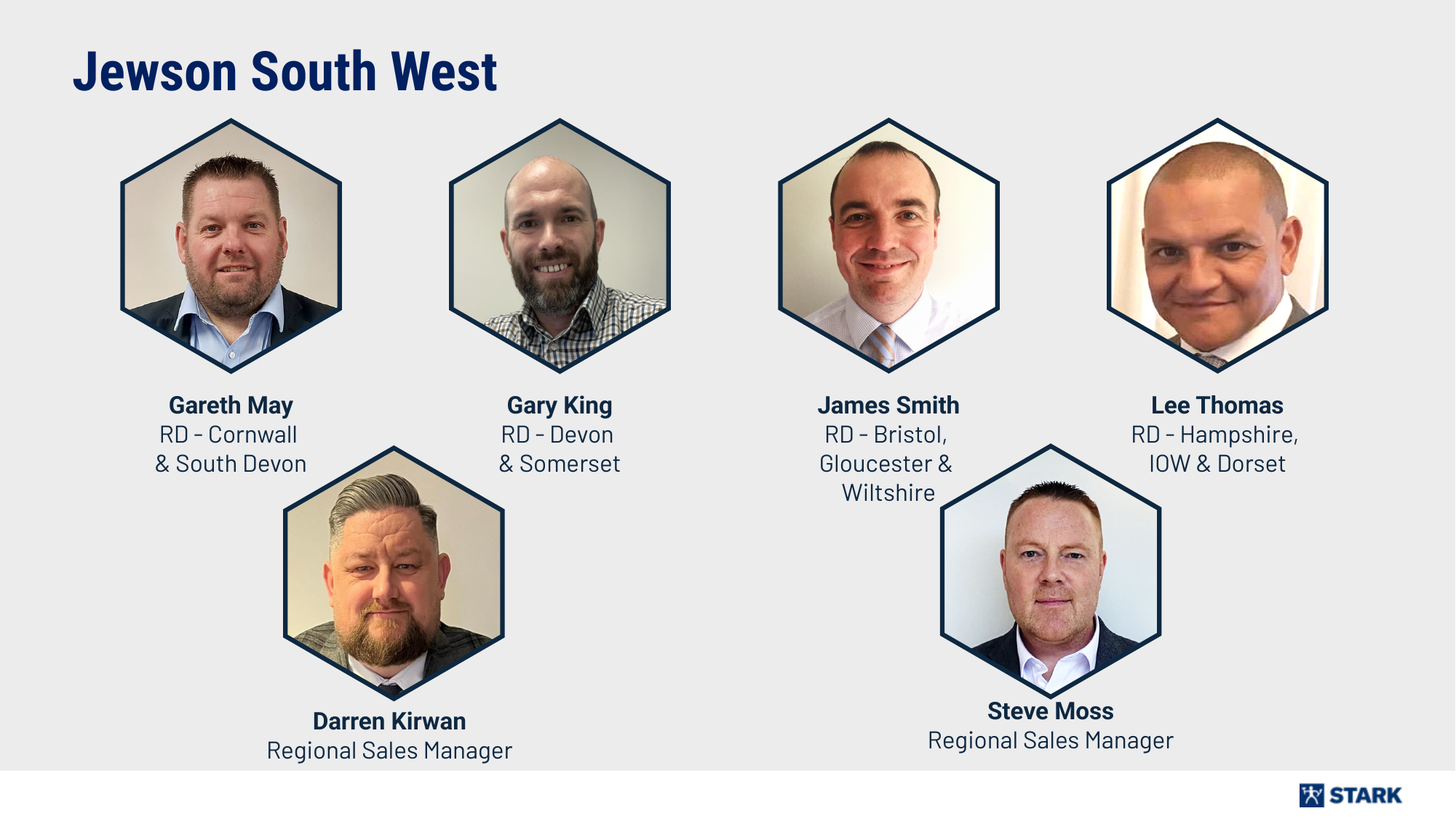

# Jewson South West

Gareth May
RD - Cornwall
& South Devon

Gary King
RD - Devon
& Somerset
James Smith
RD - Bristol,
Gloucester &
Wiltshire
Lee Thomas
RD - Hampshire,
IOW & Dorset

Steve Moss
Regional Sales Manager

Darren Kirwan
Regional Sales Manager